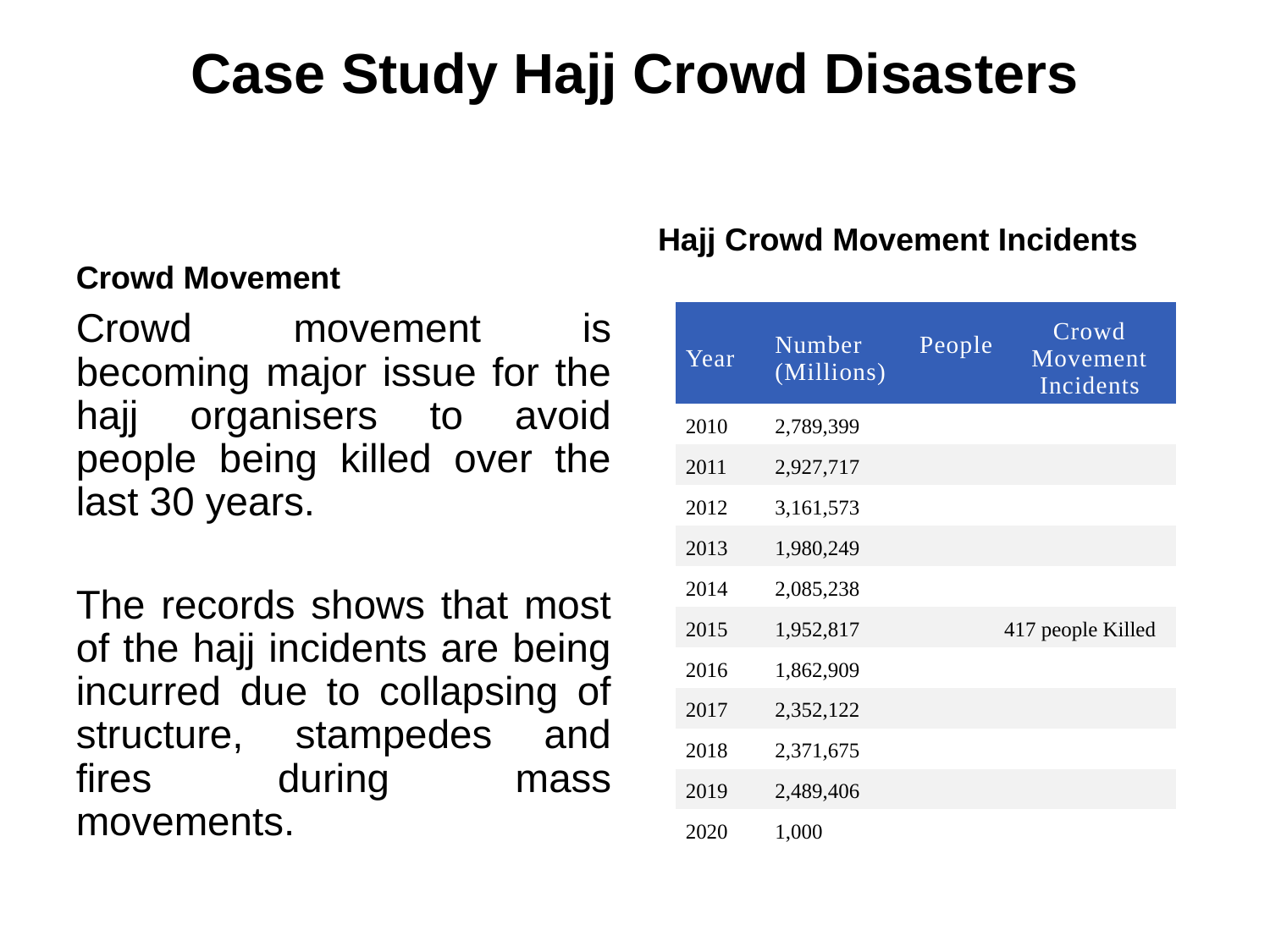

# Case Study Hajj Crowd Disasters
Crowd Movement
Hajj Crowd Movement Incidents

Crowd movement is becoming major issue for the hajj organisers to avoid people being killed over the last 30 years.

The records shows that most of the hajj incidents are being incurred due to collapsing of structure, stampedes and fires during mass movements.
| Year | Number People (Millions) | Crowd Movement Incidents |
| --- | --- | --- |
| 2010 | 2,789,399 |  |
| 2011 | 2,927,717 |  |
| 2012 | 3,161,573 |  |
| 2013 | 1,980,249 |  |
| 2014 | 2,085,238 |  |
| 2015 | 1,952,817 | 417 people Killed |
| 2016 | 1,862,909 |  |
| 2017 | 2,352,122 |  |
| 2018 | 2,371,675 |  |
| 2019 | 2,489,406 |  |
| 2020 | 1,000 |  |